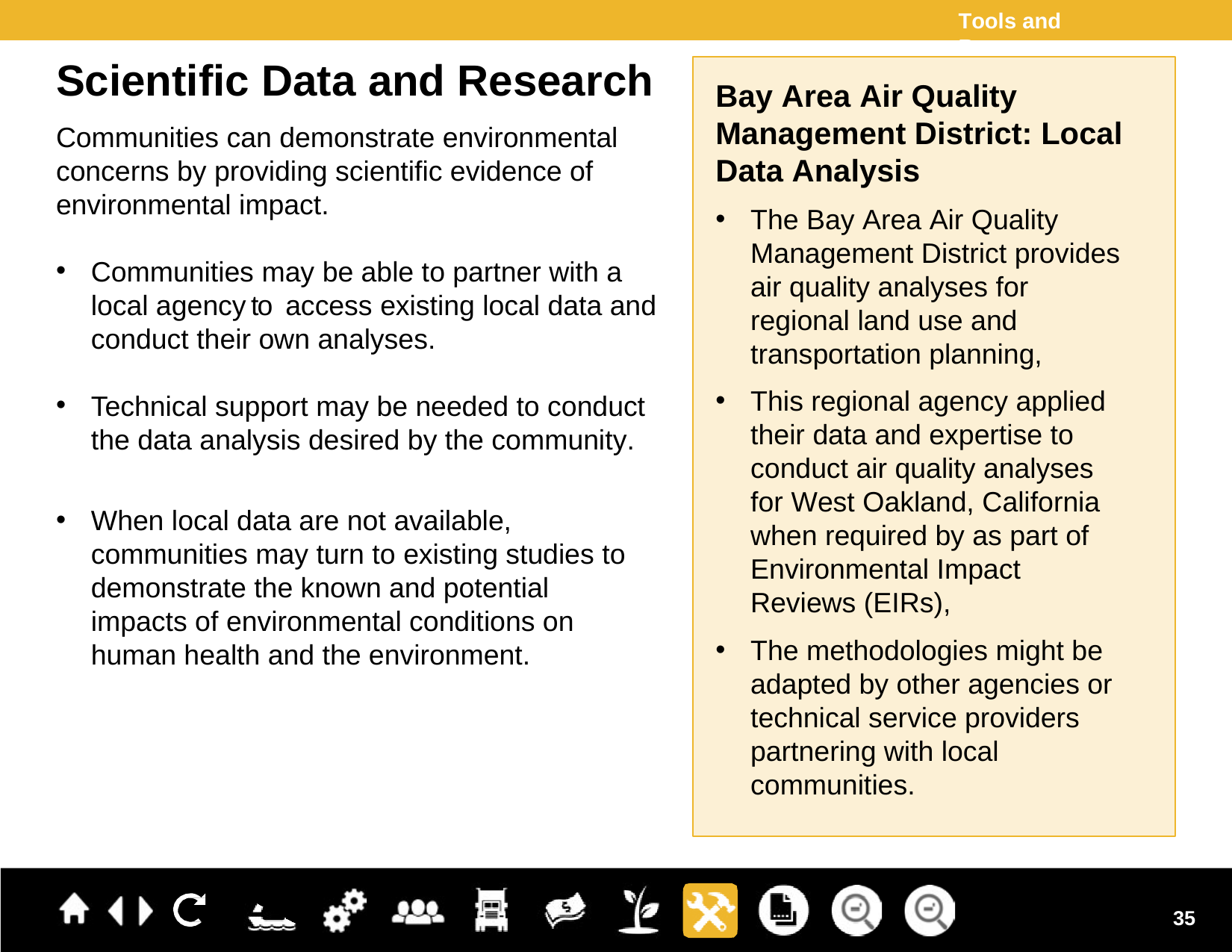

Tools and Resources
Scientific Data and Research

Bay Area Air Quality Management District: Local Data Analysis
The Bay Area Air Quality Management District provides air quality analyses for regional land use and transportation planning,
This regional agency applied their data and expertise to conduct air quality analyses for West Oakland, California when required by as part of Environmental Impact Reviews (EIRs),
The methodologies might be adapted by other agencies or technical service providers partnering with local communities.
Communities can demonstrate environmental concerns by providing scientific evidence of environmental impact.

Communities may be able to partner with a local agency to  access existing local data and conduct their own analyses.

Technical support may be needed to conduct the data analysis desired by the community.

When local data are not available, communities may turn to existing studies to demonstrate the known and potential impacts of environmental conditions on human health and the environment.

35